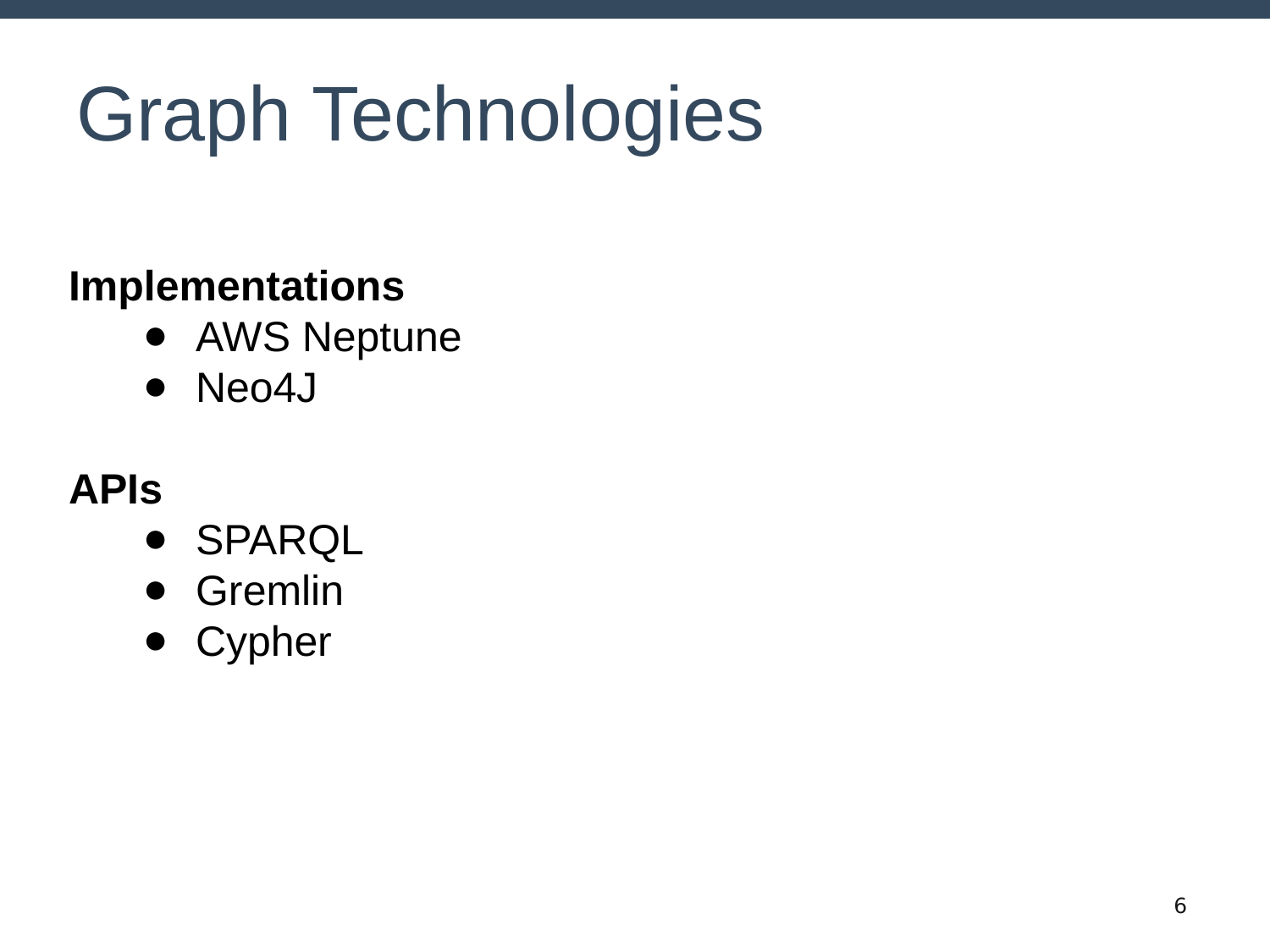

# Graph Technologies
Implementations
AWS Neptune
Neo4J

APIs
SPARQL
Gremlin
Cypher